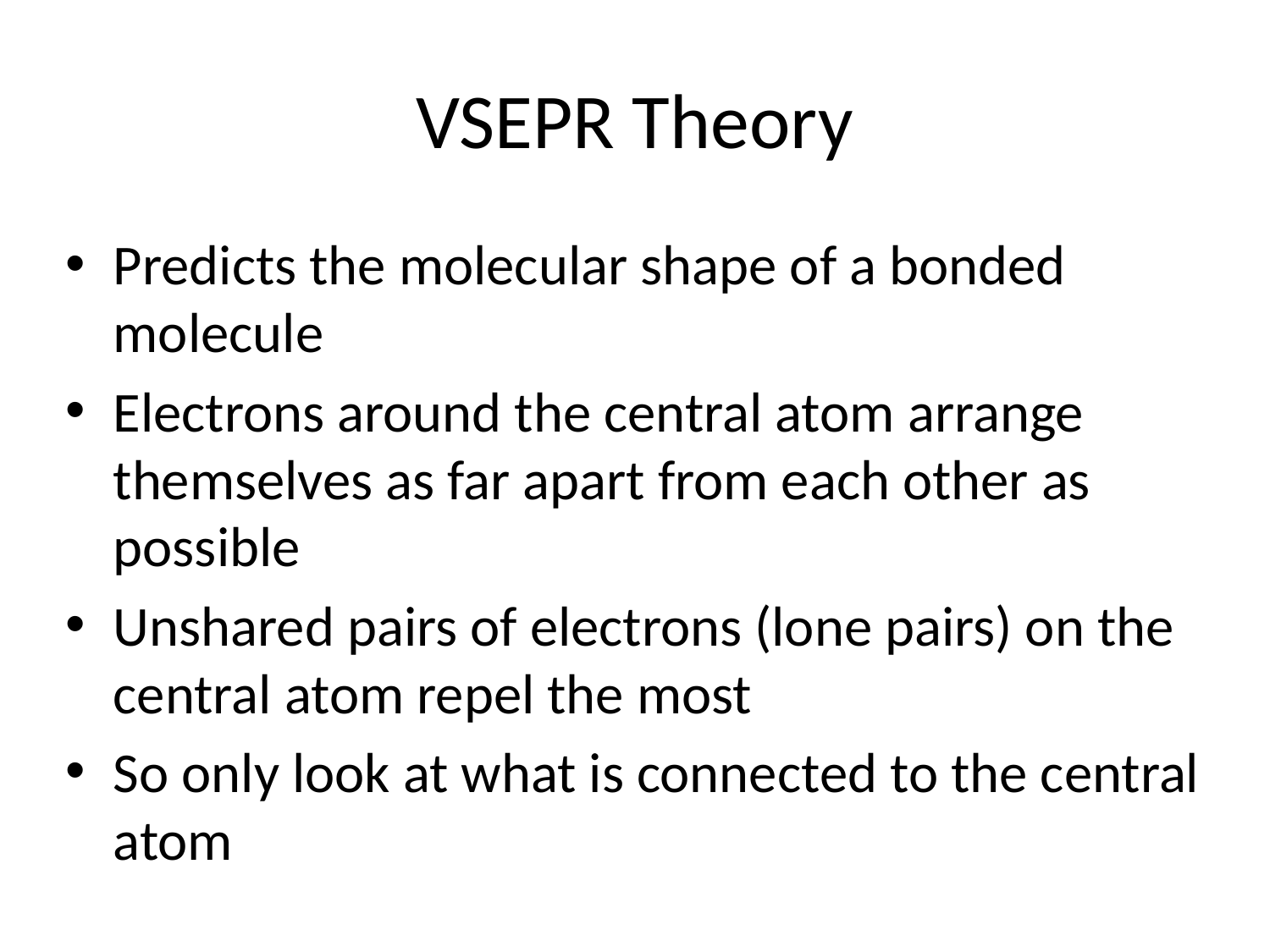

# VSEPR Theory
Predicts the molecular shape of a bonded molecule
Electrons around the central atom arrange themselves as far apart from each other as possible
Unshared pairs of electrons (lone pairs) on the central atom repel the most
So only look at what is connected to the central atom